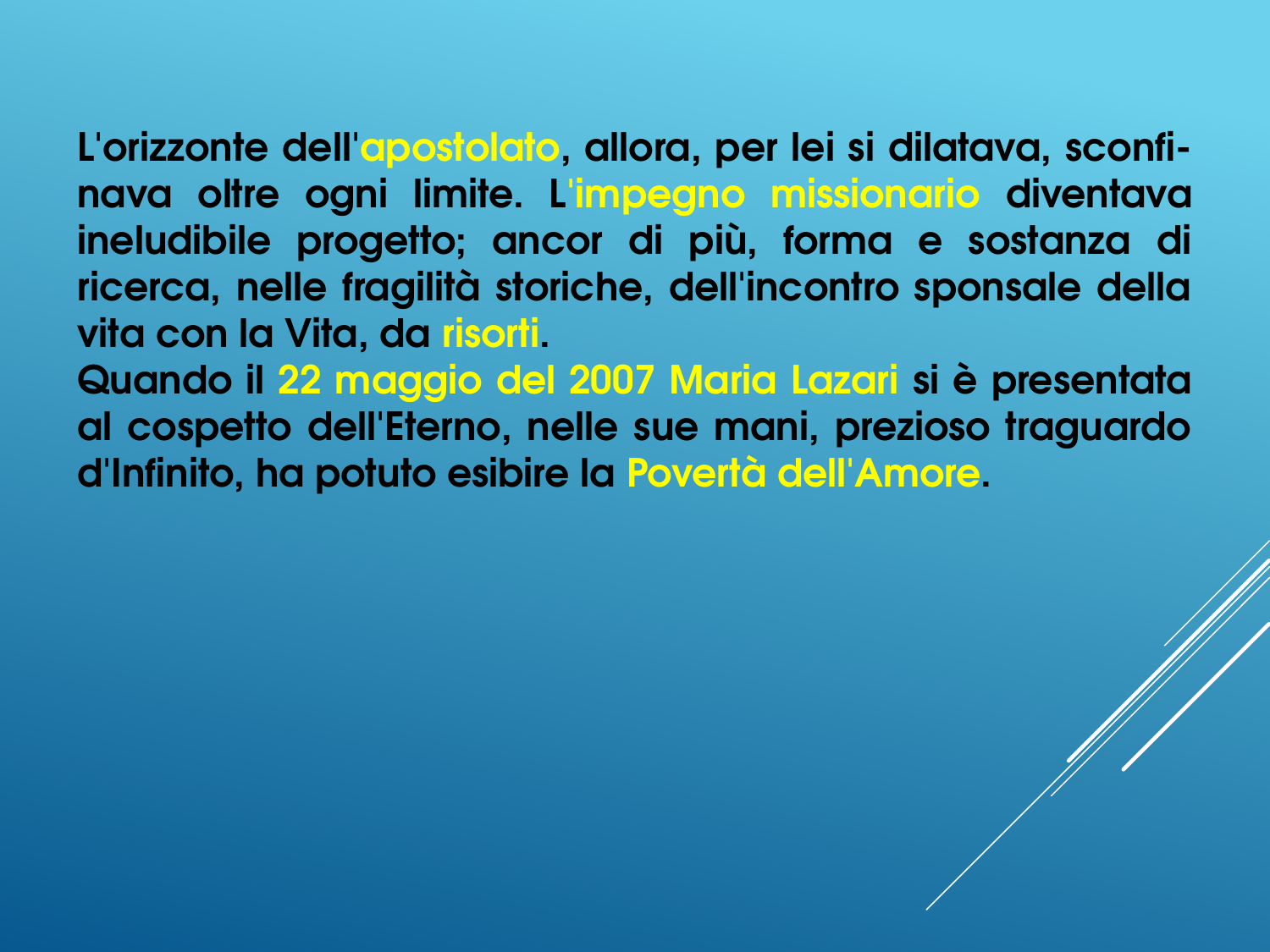

L'orizzonte dell'apostolato, allora, per lei si dilatava, sconfi-nava oltre ogni limite. L'impegno missionario diventava ineludibile progetto; ancor di più, forma e sostanza di ricerca, nelle fragilità storiche, dell'incontro sponsale della vita con la Vita, da risorti.
Quando il 22 maggio del 2007 Maria Lazari si è presentata al cospetto dell'Eterno, nelle sue mani, prezioso traguardo d'Infinito, ha potuto esibire la Povertà dell'Amore.